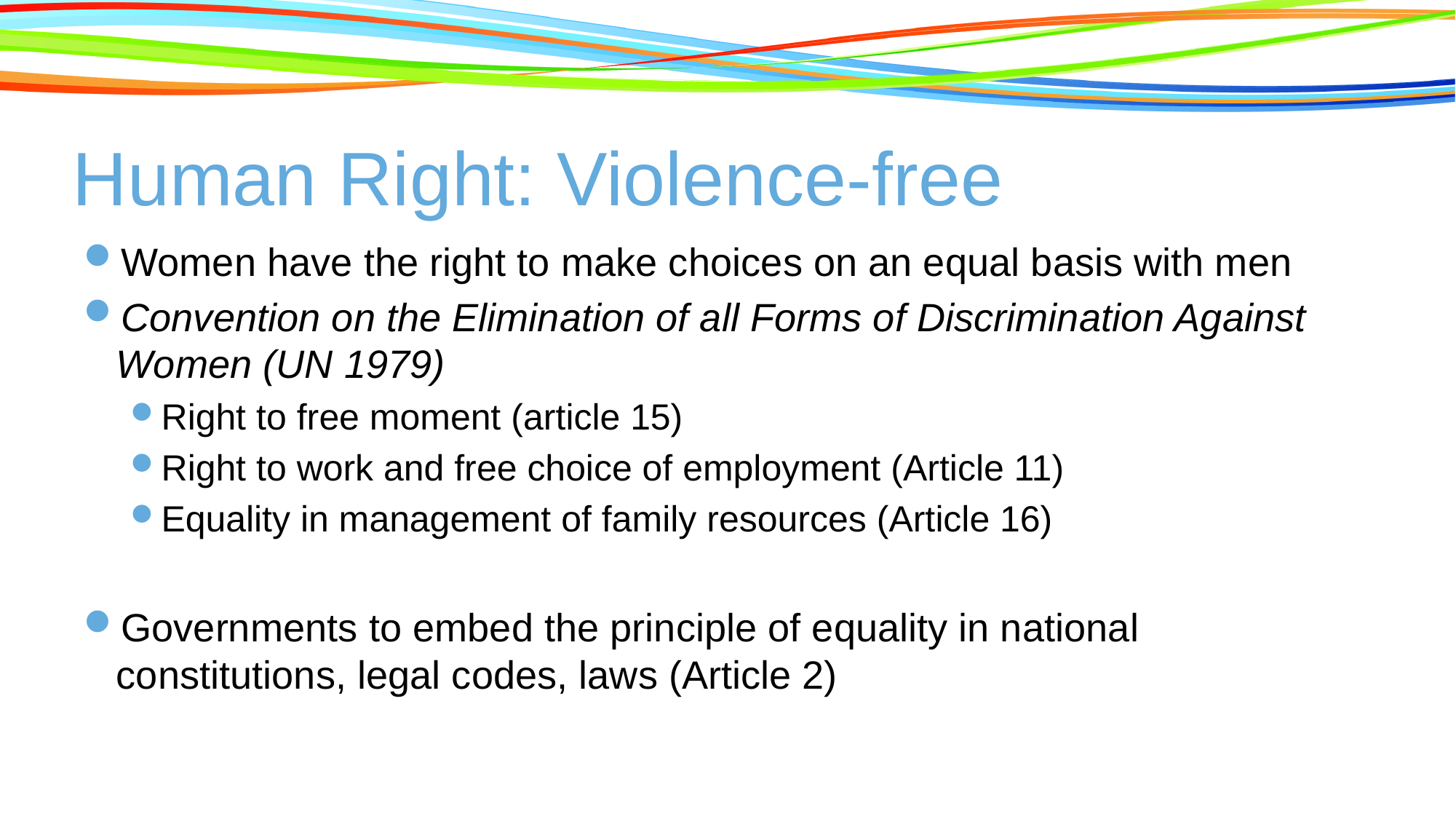

# Human Right: Violence-free
Women have the right to make choices on an equal basis with men
Convention on the Elimination of all Forms of Discrimination Against Women (UN 1979)
Right to free moment (article 15)
Right to work and free choice of employment (Article 11)
Equality in management of family resources (Article 16)

Governments to embed the principle of equality in national constitutions, legal codes, laws (Article 2)